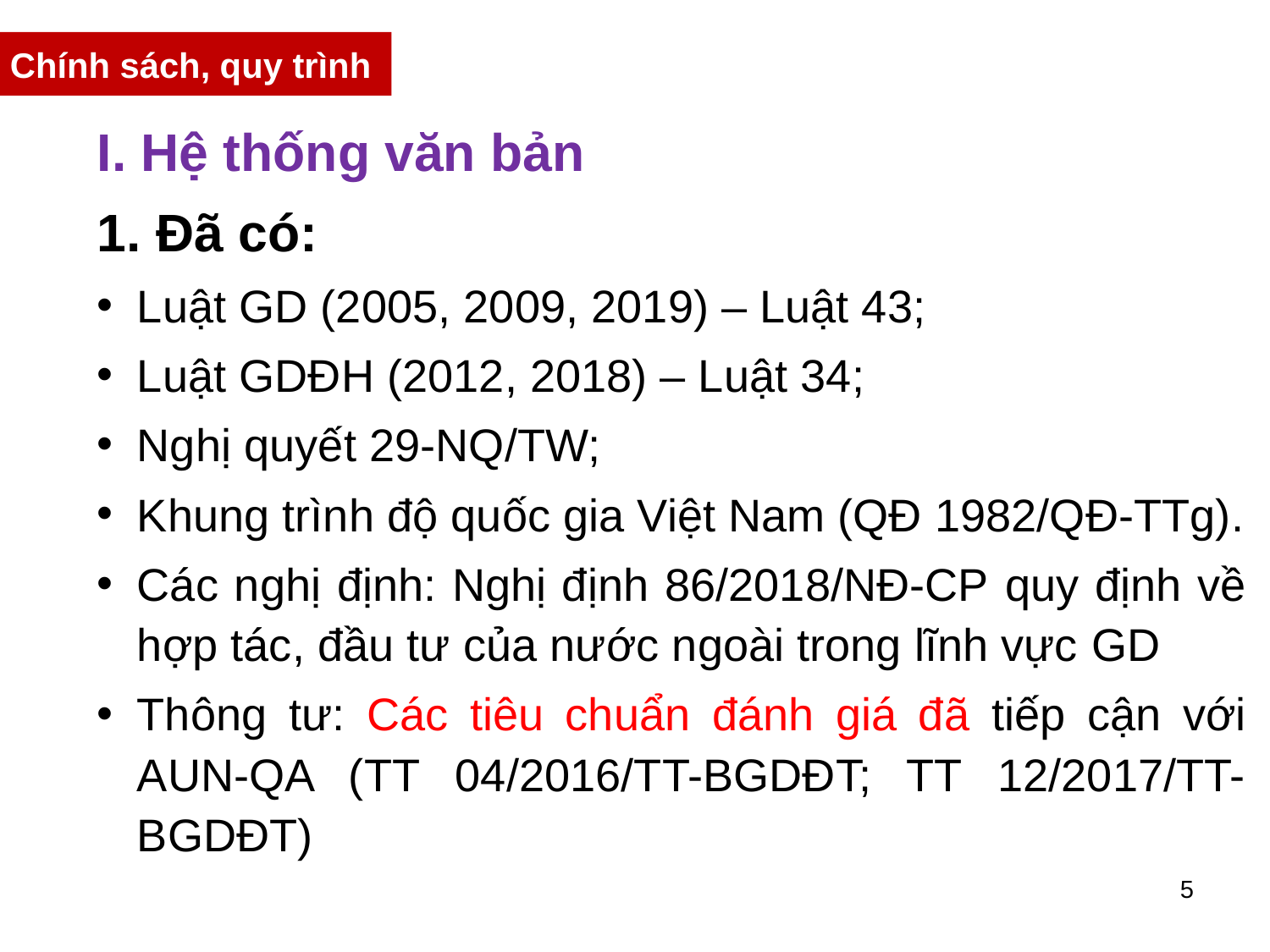

Chính sách, quy trình
I. Hệ thống văn bản
1. Đã có:
Luật GD (2005, 2009, 2019) – Luật 43;
Luật GDĐH (2012, 2018) – Luật 34;
Nghị quyết 29-NQ/TW;
Khung trình độ quốc gia Việt Nam (QĐ 1982/QĐ-TTg).
Các nghị định: Nghị định 86/2018/NĐ-CP quy định về hợp tác, đầu tư của nước ngoài trong lĩnh vực GD
Thông tư: Các tiêu chuẩn đánh giá đã tiếp cận với AUN-QA (TT 04/2016/TT-BGDĐT; TT 12/2017/TT-BGDĐT)

5